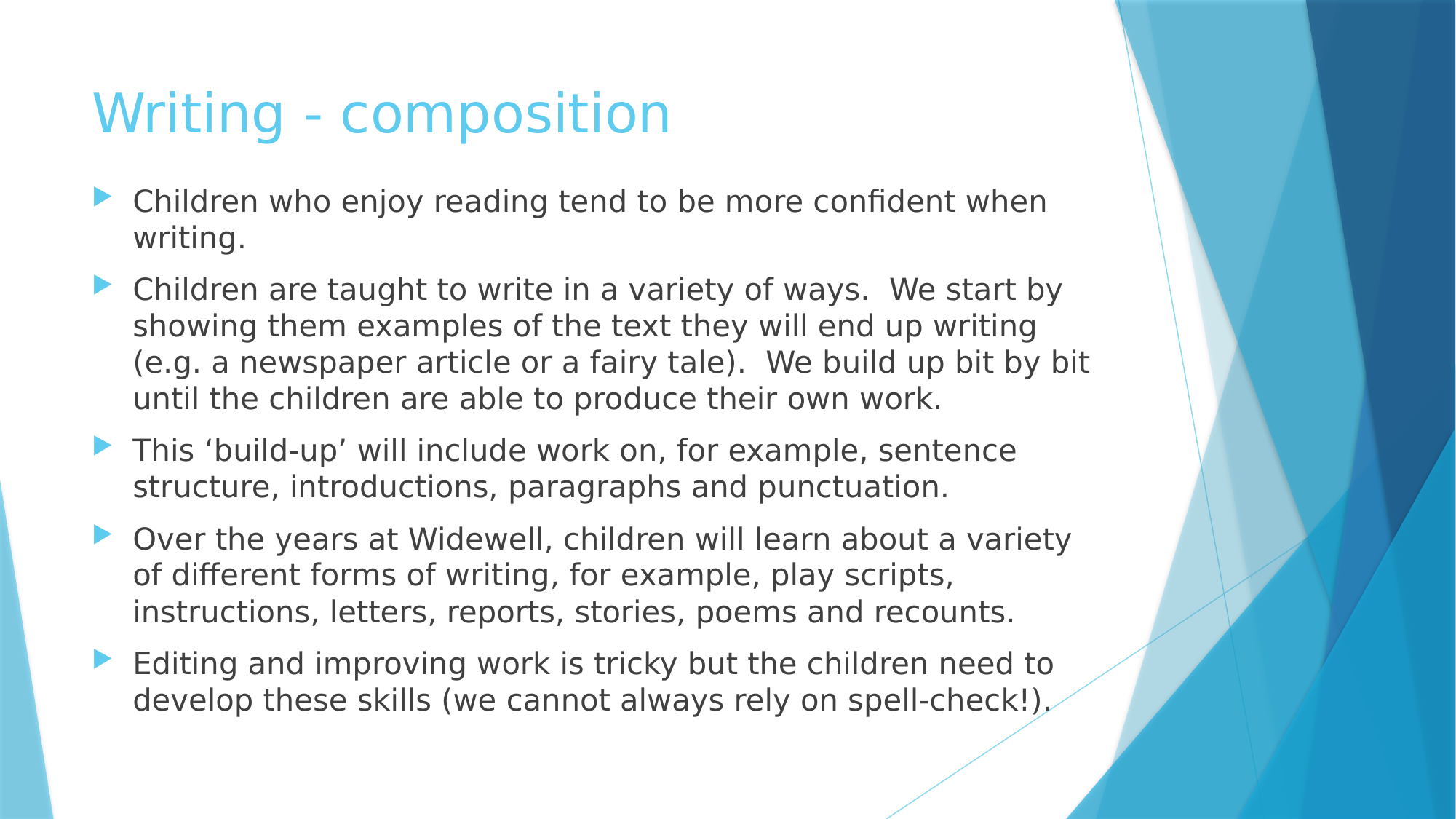

# Writing - composition
Children who enjoy reading tend to be more confident when writing.
Children are taught to write in a variety of ways.  We start by showing them examples of the text they will end up writing (e.g. a newspaper article or a fairy tale).  We build up bit by bit until the children are able to produce their own work.
This ‘build-up’ will include work on, for example, sentence structure, introductions, paragraphs and punctuation.
Over the years at Widewell, children will learn about a variety of different forms of writing, for example, play scripts, instructions, letters, reports, stories, poems and recounts.
Editing and improving work is tricky but the children need to develop these skills (we cannot always rely on spell-check!).